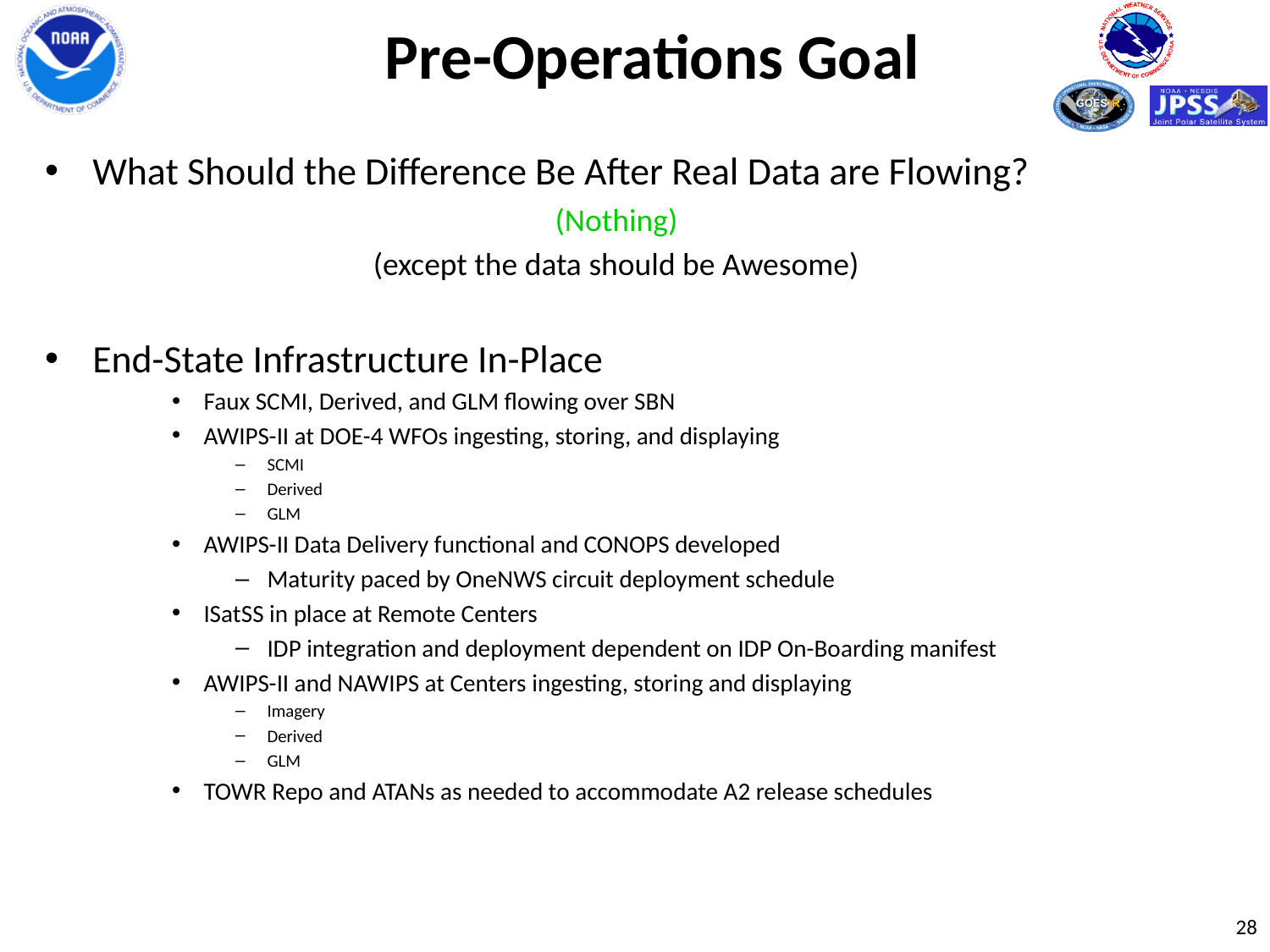

# Pre-Operations Goal
What Should the Difference Be After Real Data are Flowing?
(Nothing)
(except the data should be Awesome)

End-State Infrastructure In-Place
Faux SCMI, Derived, and GLM flowing over SBN
AWIPS-II at DOE-4 WFOs ingesting, storing, and displaying
SCMI
Derived
GLM
AWIPS-II Data Delivery functional and CONOPS developed
Maturity paced by OneNWS circuit deployment schedule
ISatSS in place at Remote Centers
IDP integration and deployment dependent on IDP On-Boarding manifest
AWIPS-II and NAWIPS at Centers ingesting, storing and displaying
Imagery
Derived
GLM
TOWR Repo and ATANs as needed to accommodate A2 release schedules

28
28